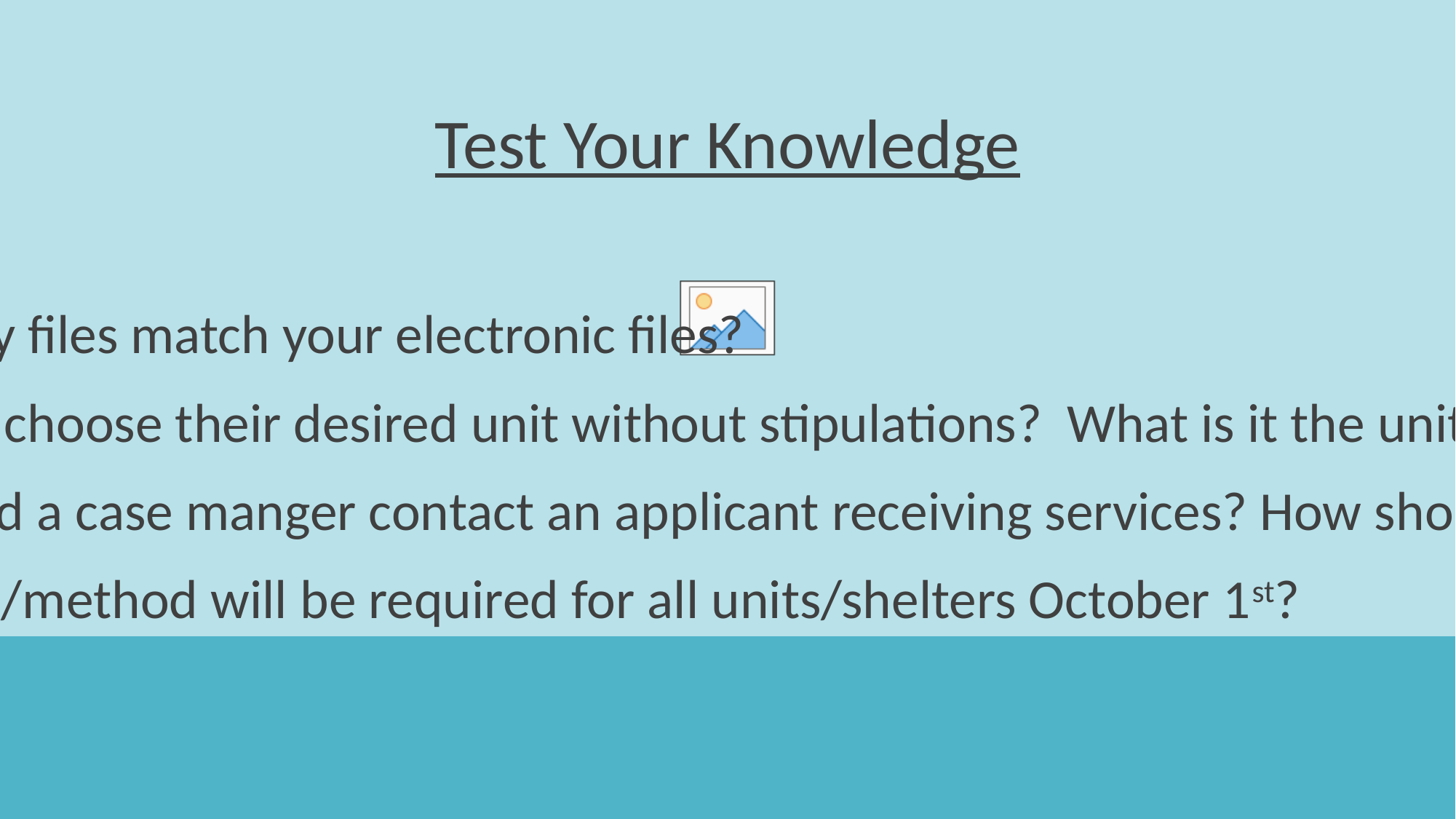

Test Your Knowledge

Should your hard copy files match your electronic files?
Does the client get to choose their desired unit without stipulations?  What is it the unit selection based on?
How frequently should a case manger contact an applicant receiving services? How should contact be documented?
What inspection form/method will be required for all units/shelters October 1st?